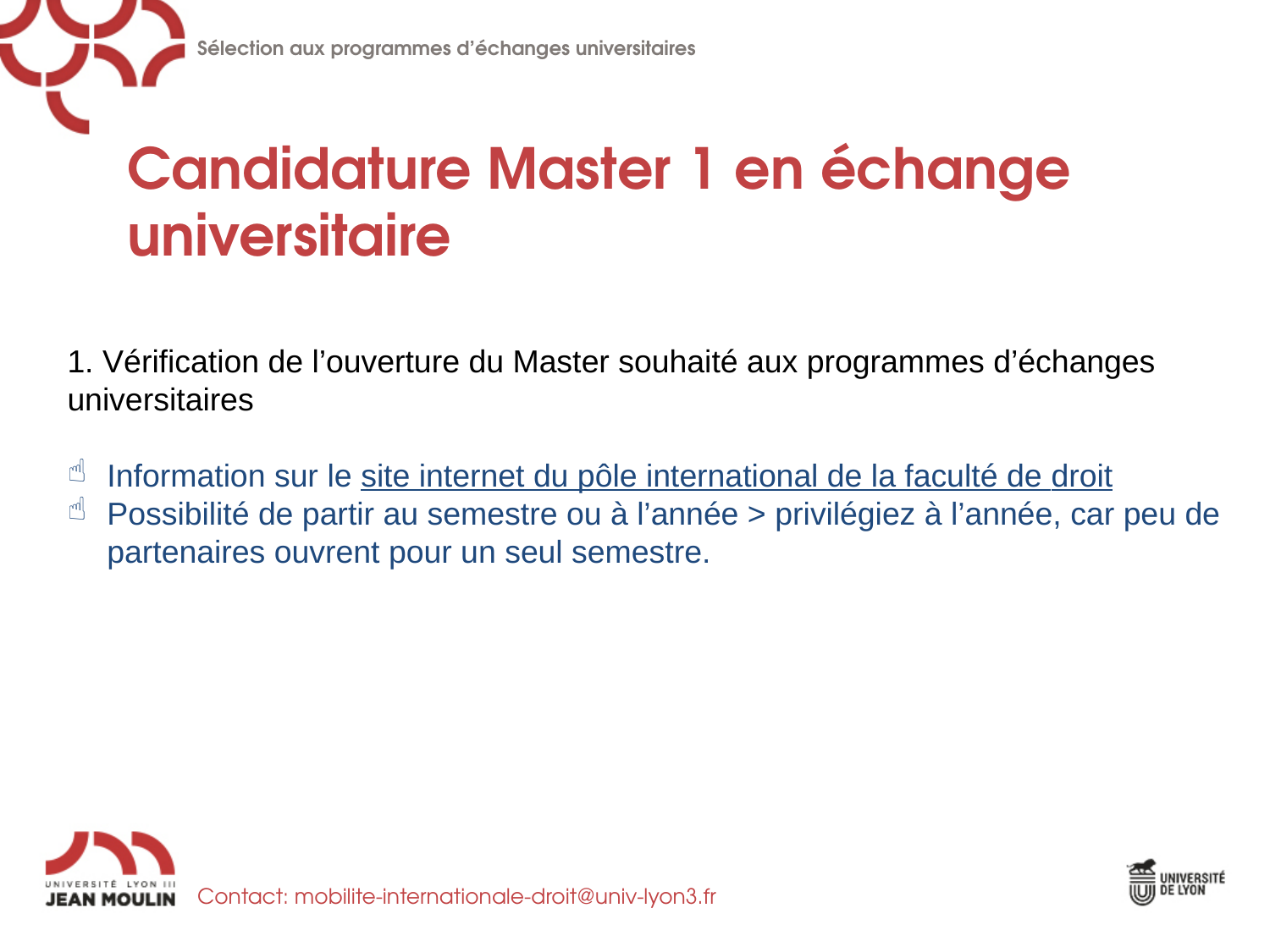

Sélection aux programmes d’échanges universitaires
Candidature Master 1 en échange universitaire
1. Vérification de l’ouverture du Master souhaité aux programmes d’échanges universitaires

Information sur le site internet du pôle international de la faculté de droit
Possibilité de partir au semestre ou à l’année > privilégiez à l’année, car peu de partenaires ouvrent pour un seul semestre.
Contact: mobilite-internationale-droit@univ-lyon3.fr